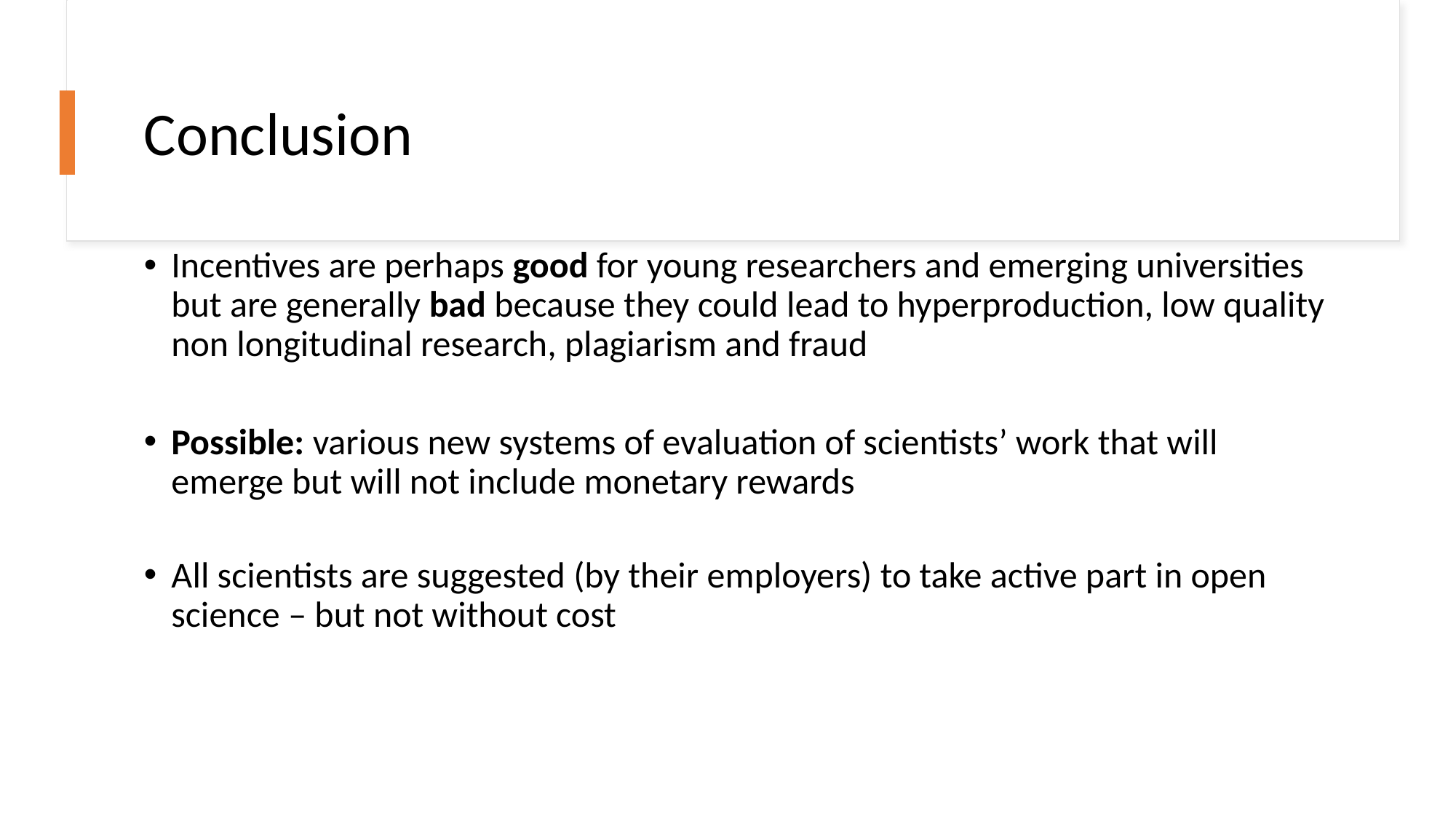

# Conclusion

Incentives are perhaps good for young researchers and emerging universities but are generally bad because they could lead to hyperproduction, low quality non longitudinal research, plagiarism and fraud
Possible: various new systems of evaluation of scientists’ work that will emerge but will not include monetary rewards
All scientists are suggested (by their employers) to take active part in open science – but not without cost
rvrana@ffzg.hr | PubMet2022
20